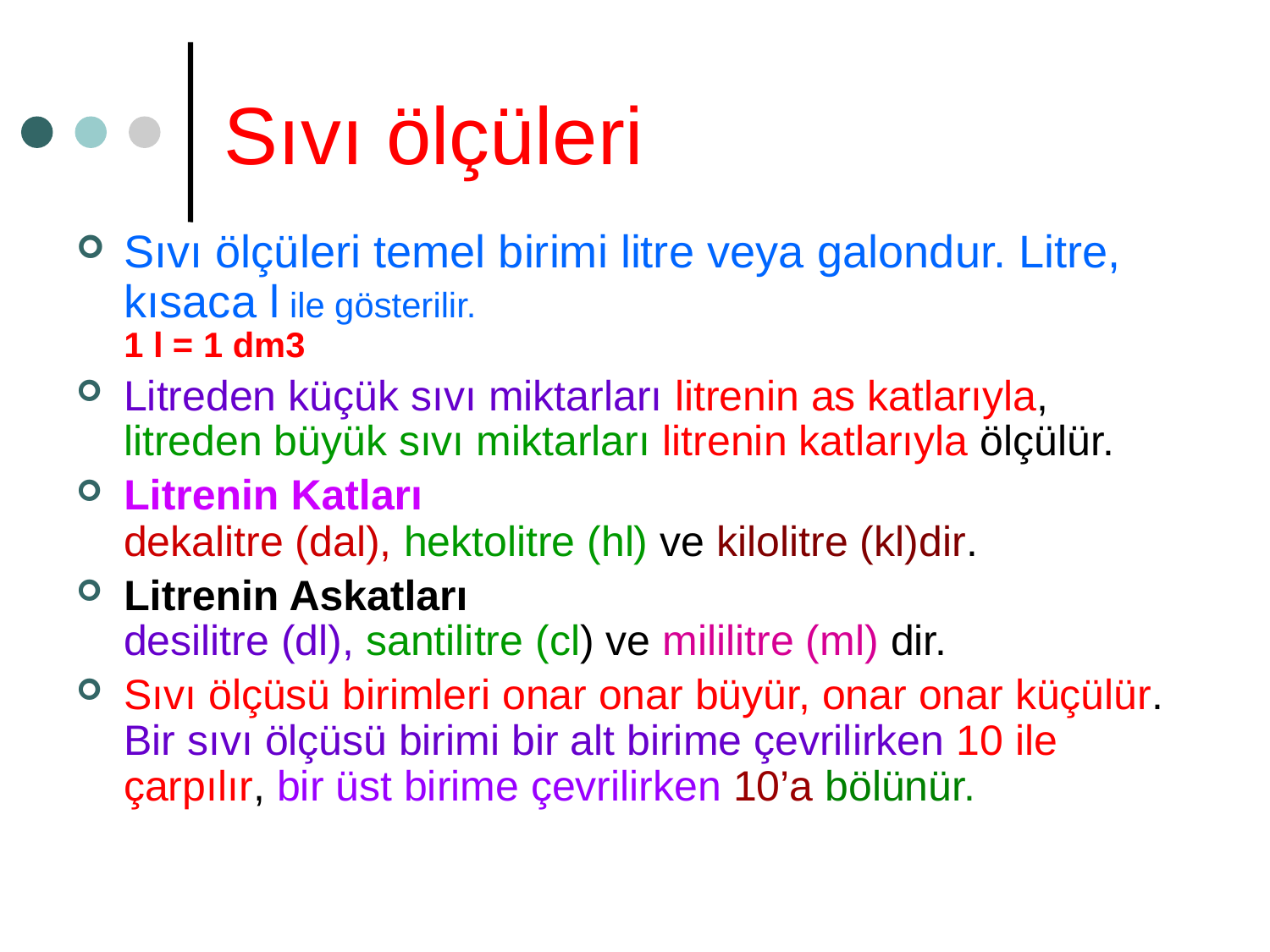

# Sıvı ölçüleri
Sıvı ölçüleri temel birimi litre veya galondur. Litre, kısaca l ile gösterilir.
1 l = 1 dm3
Litreden küçük sıvı miktarları litrenin as katlarıyla, litreden büyük sıvı miktarları litrenin katlarıyla ölçülür.
Litrenin Katları
dekalitre (dal), hektolitre (hl) ve kilolitre (kl)dir.
Litrenin Askatları
desilitre (dl), santilitre (cl) ve mililitre (ml) dir.
Sıvı ölçüsü birimleri onar onar büyür, onar onar küçülür. Bir sıvı ölçüsü birimi bir alt birime çevrilirken 10 ile çarpılır, bir üst birime çevrilirken 10’a bölünür.